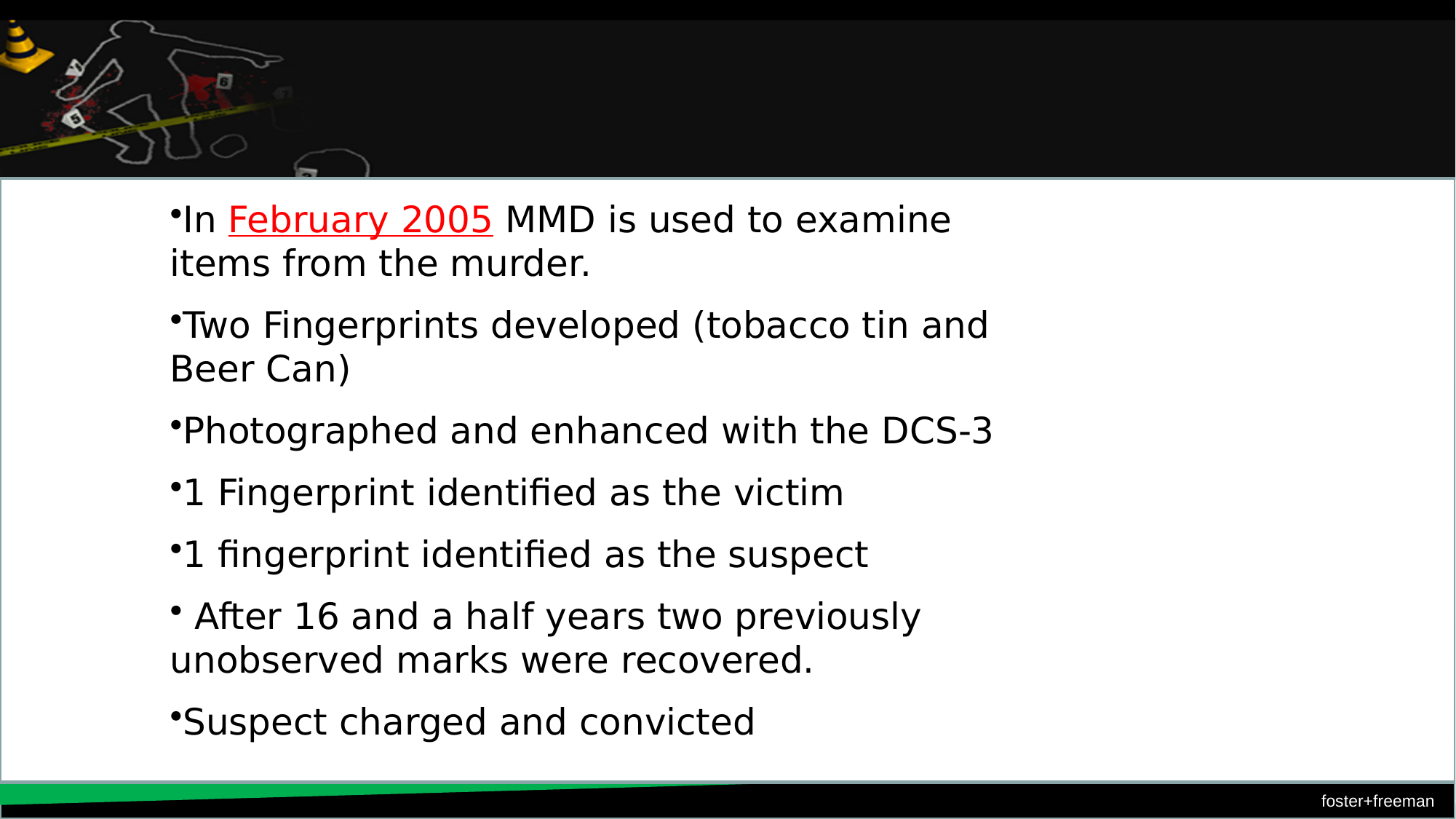

In February 2005 MMD is used to examine items from the murder.
Two Fingerprints developed (tobacco tin and Beer Can)
Photographed and enhanced with the DCS-3
1 Fingerprint identified as the victim
1 fingerprint identified as the suspect
 After 16 and a half years two previously unobserved marks were recovered.
Suspect charged and convicted